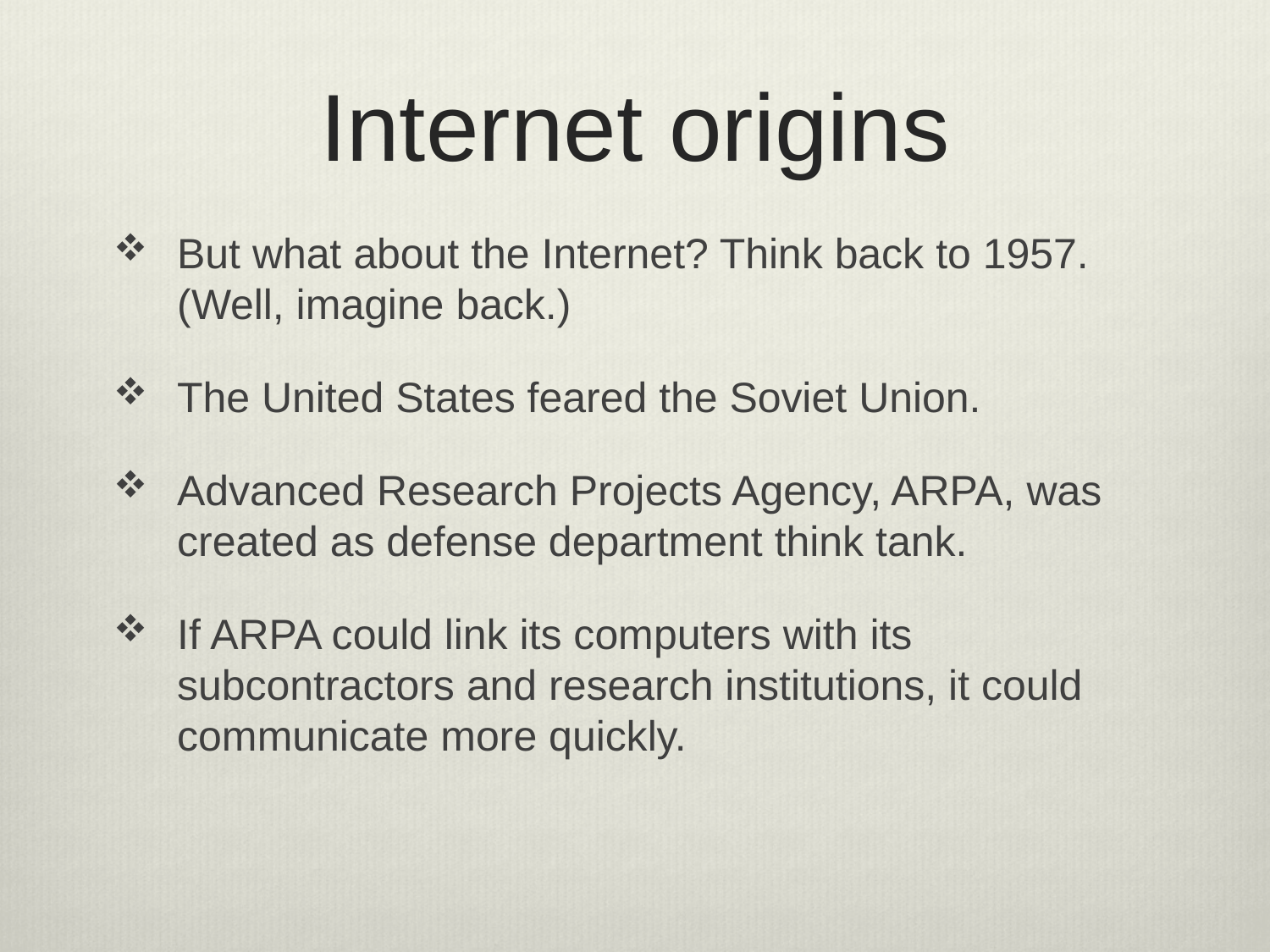

# Internet origins
But what about the Internet? Think back to 1957. (Well, imagine back.)
The United States feared the Soviet Union.
Advanced Research Projects Agency, ARPA, was created as defense department think tank.
If ARPA could link its computers with its subcontractors and research institutions, it could communicate more quickly.